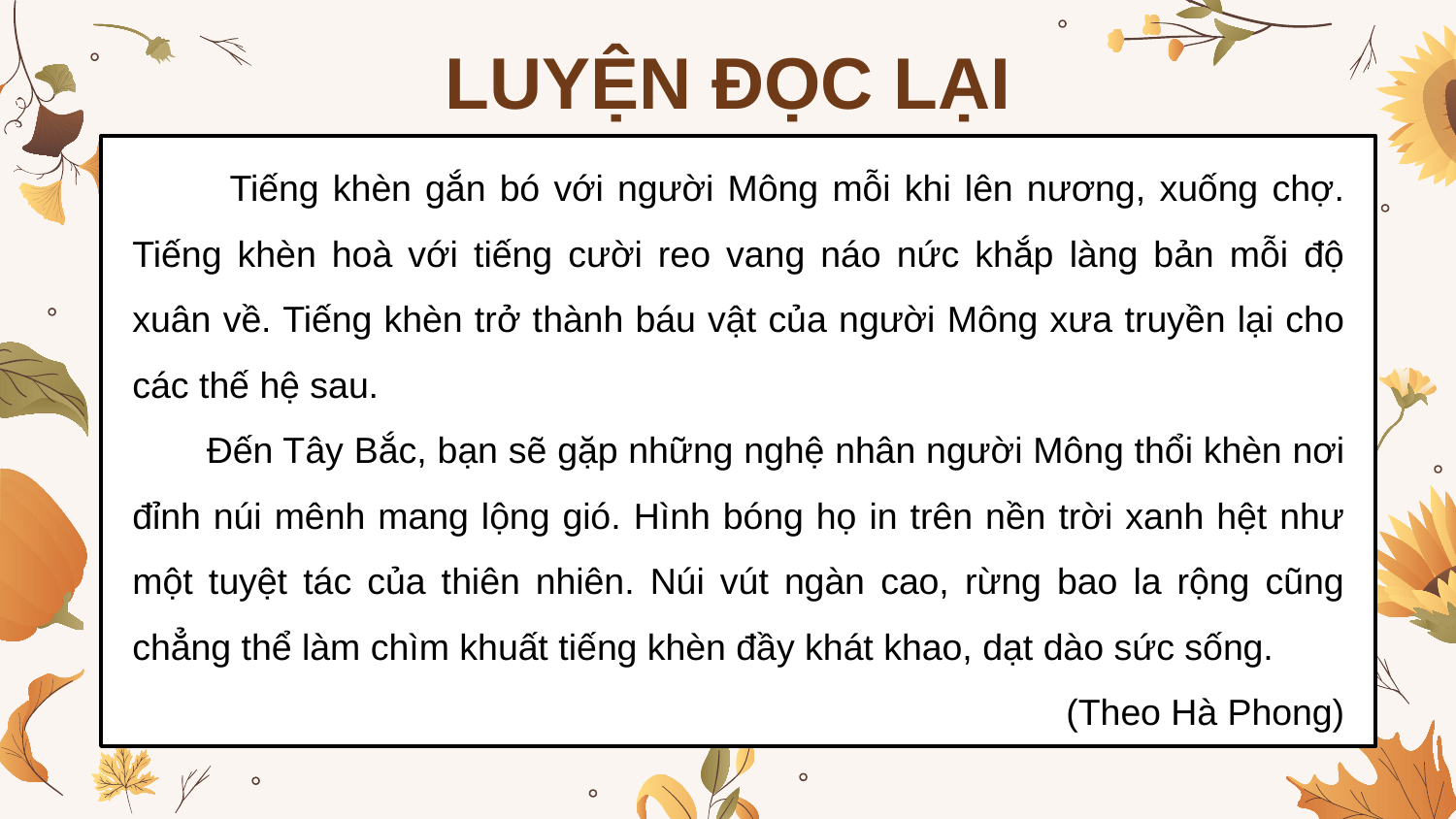

LUYỆN ĐỌC LẠI

       Tiếng khèn gắn bó với người Mông mỗi khi lên nương, xuống chợ. Tiếng khèn hoà với tiếng cười reo vang náo nức khắp làng bản mỗi độ xuân về. Tiếng khèn trở thành báu vật của người Mông xưa truyền lại cho các thế hệ sau.
       Đến Tây Bắc, bạn sẽ gặp những nghệ nhân người Mông thổi khèn nơi đỉnh núi mênh mang lộng gió. Hình bóng họ in trên nền trời xanh hệt như một tuyệt tác của thiên nhiên. Núi vút ngàn cao, rừng bao la rộng cũng chẳng thể làm chìm khuất tiếng khèn đầy khát khao, dạt dào sức sống.
(Theo Hà Phong)